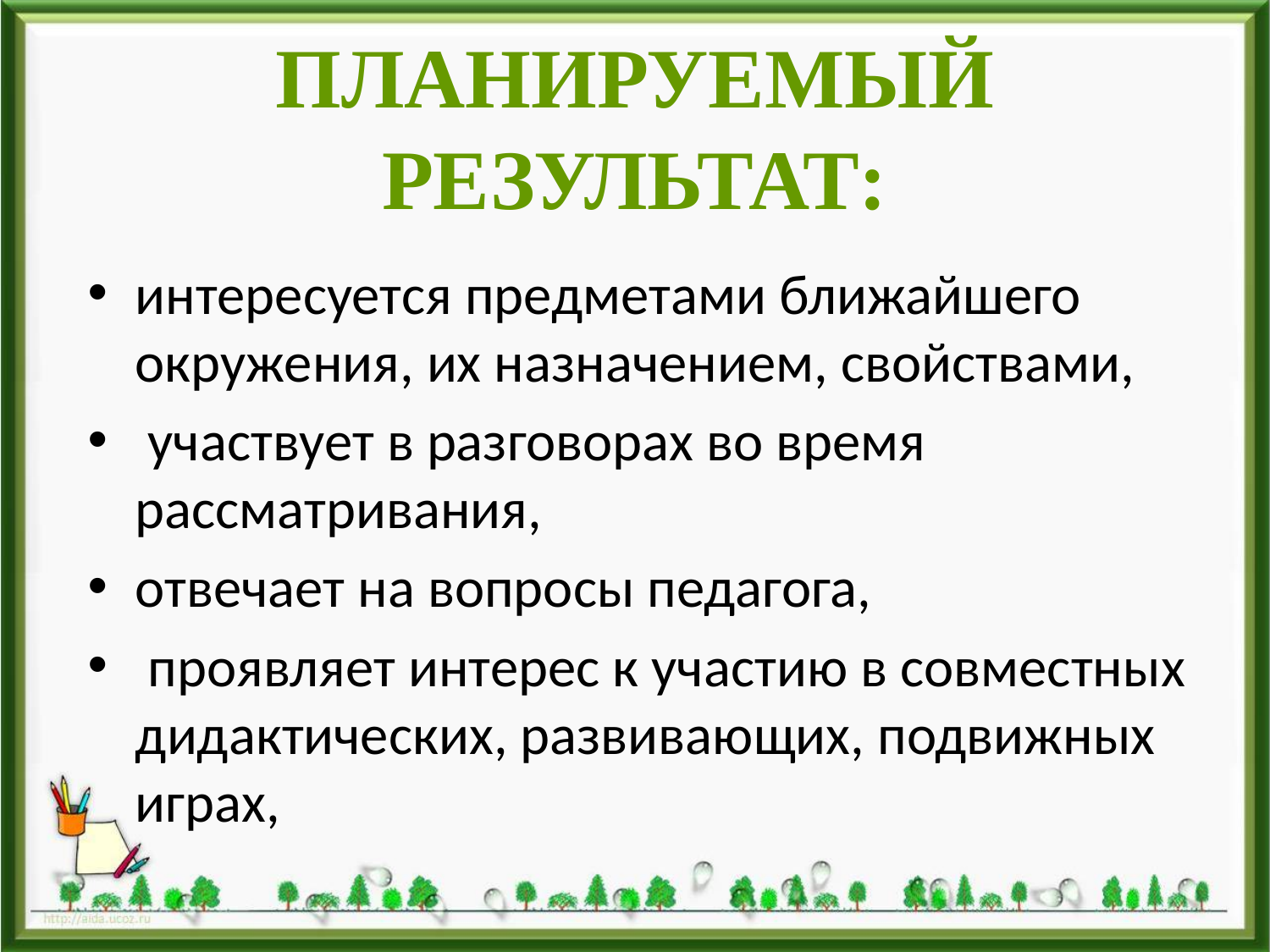

# Планируемый результат:
интересуется предметами ближайшего окружения, их назначением, свойствами,
 участвует в разговорах во время рассматривания,
отвечает на вопросы педагога,
 проявляет интерес к участию в совместных дидактических, развивающих, подвижных играх,